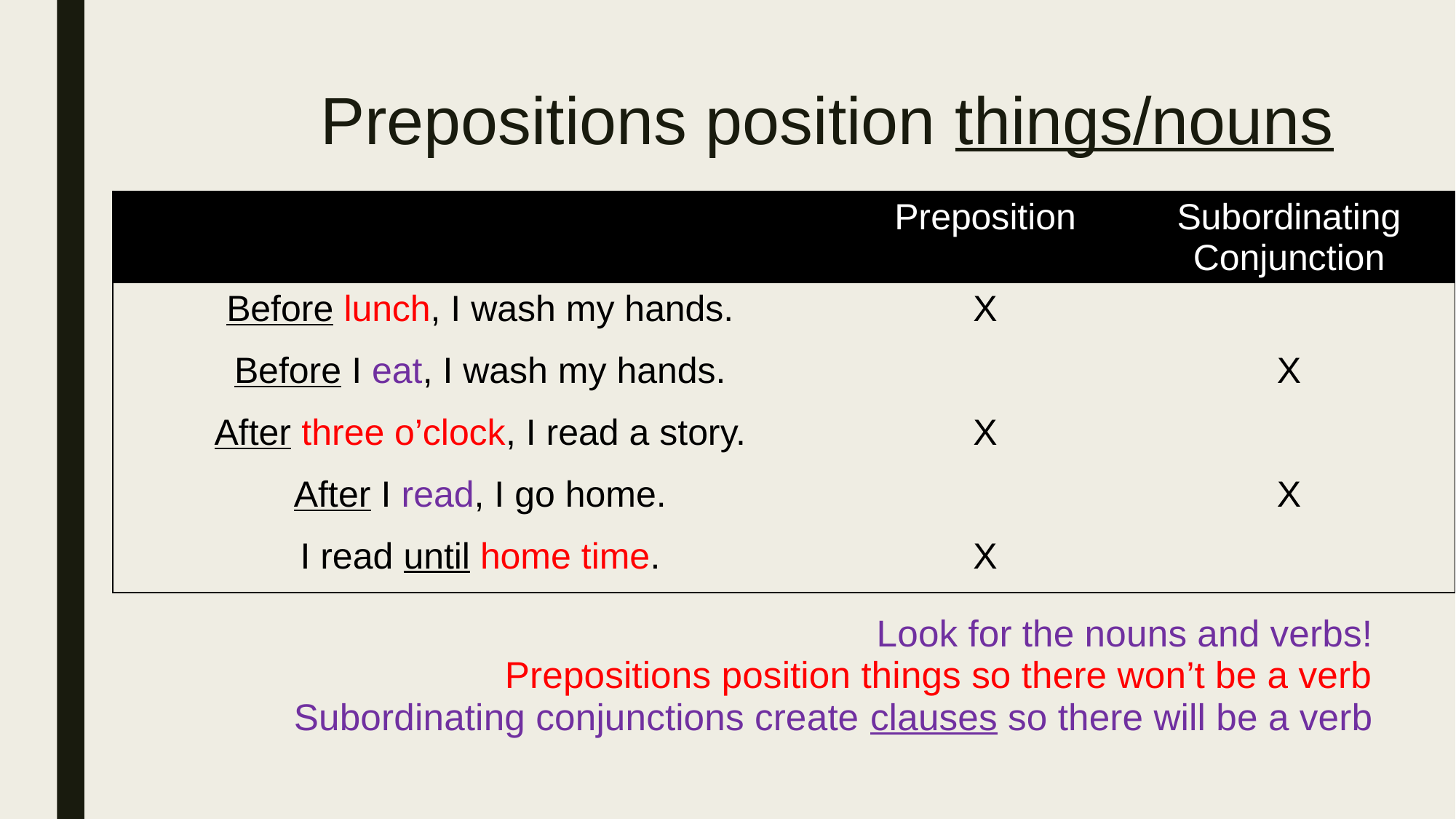

Prepositions position things/nouns
|  | Preposition | Subordinating Conjunction |
| --- | --- | --- |
| Before lunch, I wash my hands. | X |  |
| Before I eat, I wash my hands. |  | X |
| After three o’clock, I read a story. | X |  |
| After I read, I go home. |  | X |
| I read until home time. | X |  |
Look for the nouns and verbs!
Prepositions position things so there won’t be a verb
Subordinating conjunctions create clauses so there will be a verb